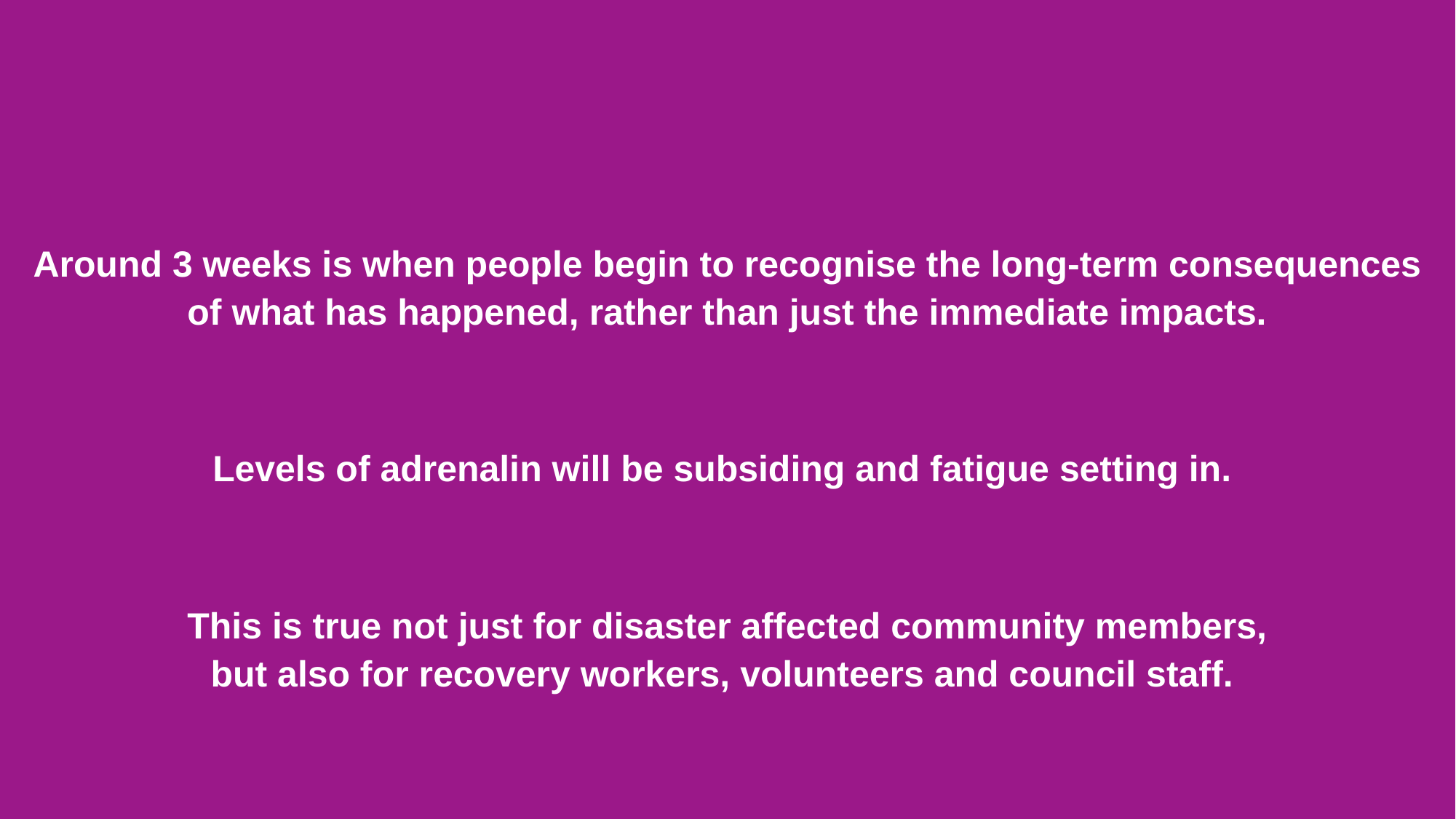

Around 3 weeks is when people begin to recognise the long-term consequences
of what has happened, rather than just the immediate impacts.

Levels of adrenalin will be subsiding and fatigue setting in.

This is true not just for disaster affected community members,
but also for recovery workers, volunteers and council staff.